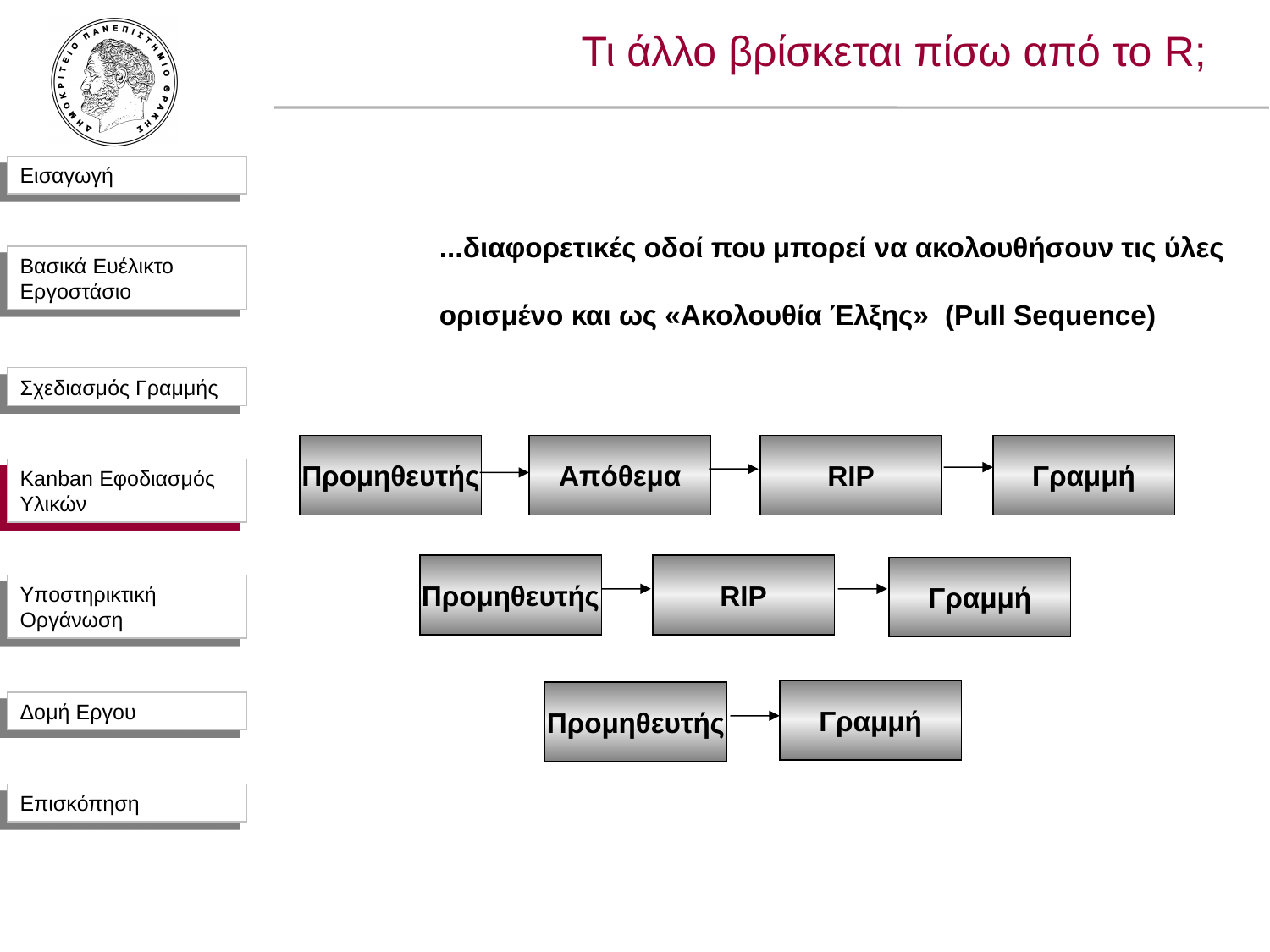

Τι άλλο βρίσκεται πίσω από το R;
...διαφορετικές οδοί που μπορεί να ακολουθήσουν τις ύλες

ορισμένο και ως «Ακολουθία Έλξης»  (Pull Sequence)

Προμηθευτής
Απόθεμα
RIP
Γραμμή
Kanban Εφοδιασμός Υλικών

Προμηθευτής
RIP
Γραμμή

Γραμμή
Προμηθευτής